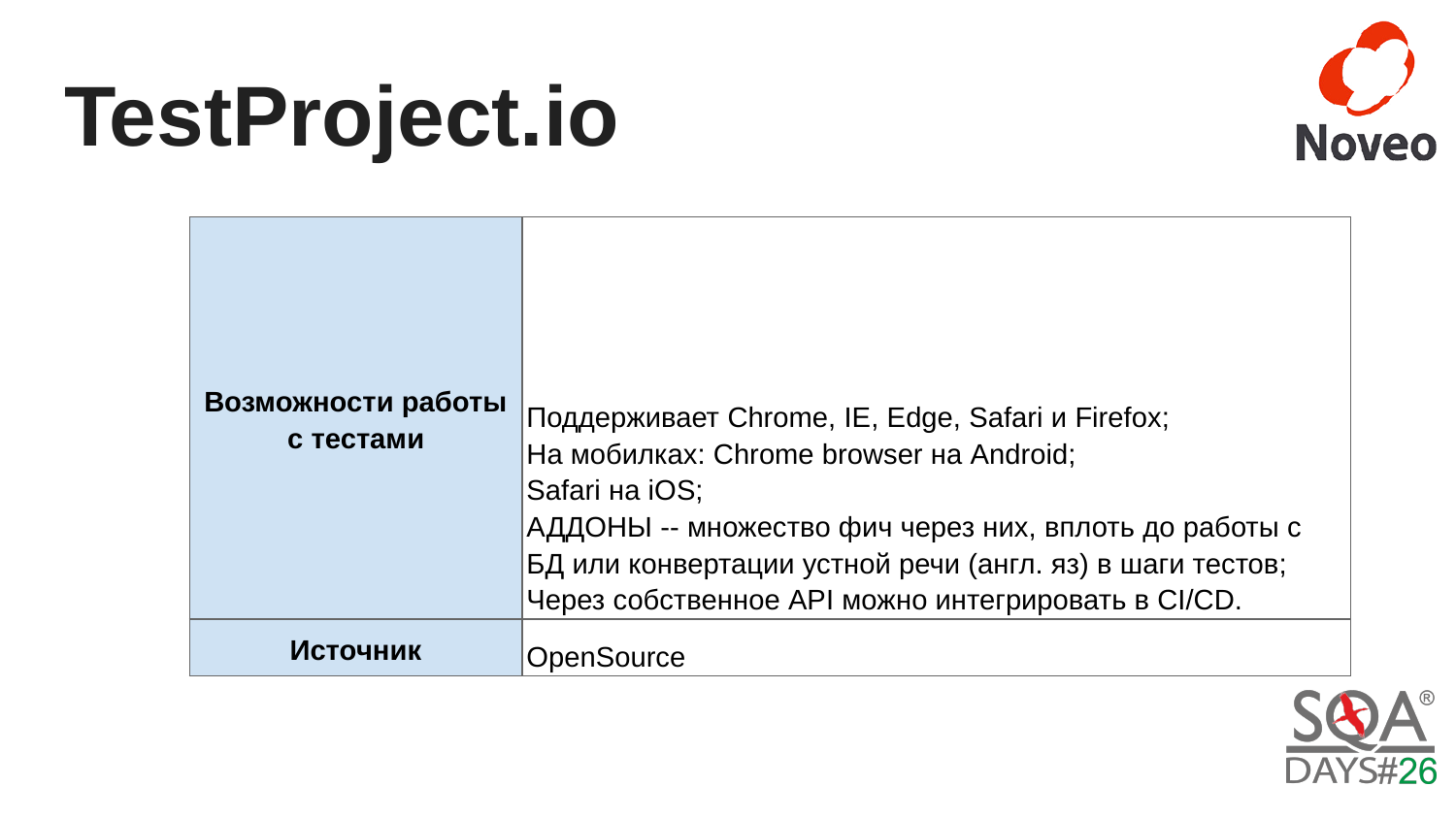

# TestProject.io
| Возможности работы с тестами | Поддерживает Chrome, IE, Edge, Safari и Firefox; На мобилках: Chrome browser на Android; Safari на iOS; АДДОНЫ -- множество фич через них, вплоть до работы с БД или конвертации устной речи (англ. яз) в шаги тестов; Через собственное API можно интегрировать в CI/CD. |
| --- | --- |
| Источник | OpenSource |